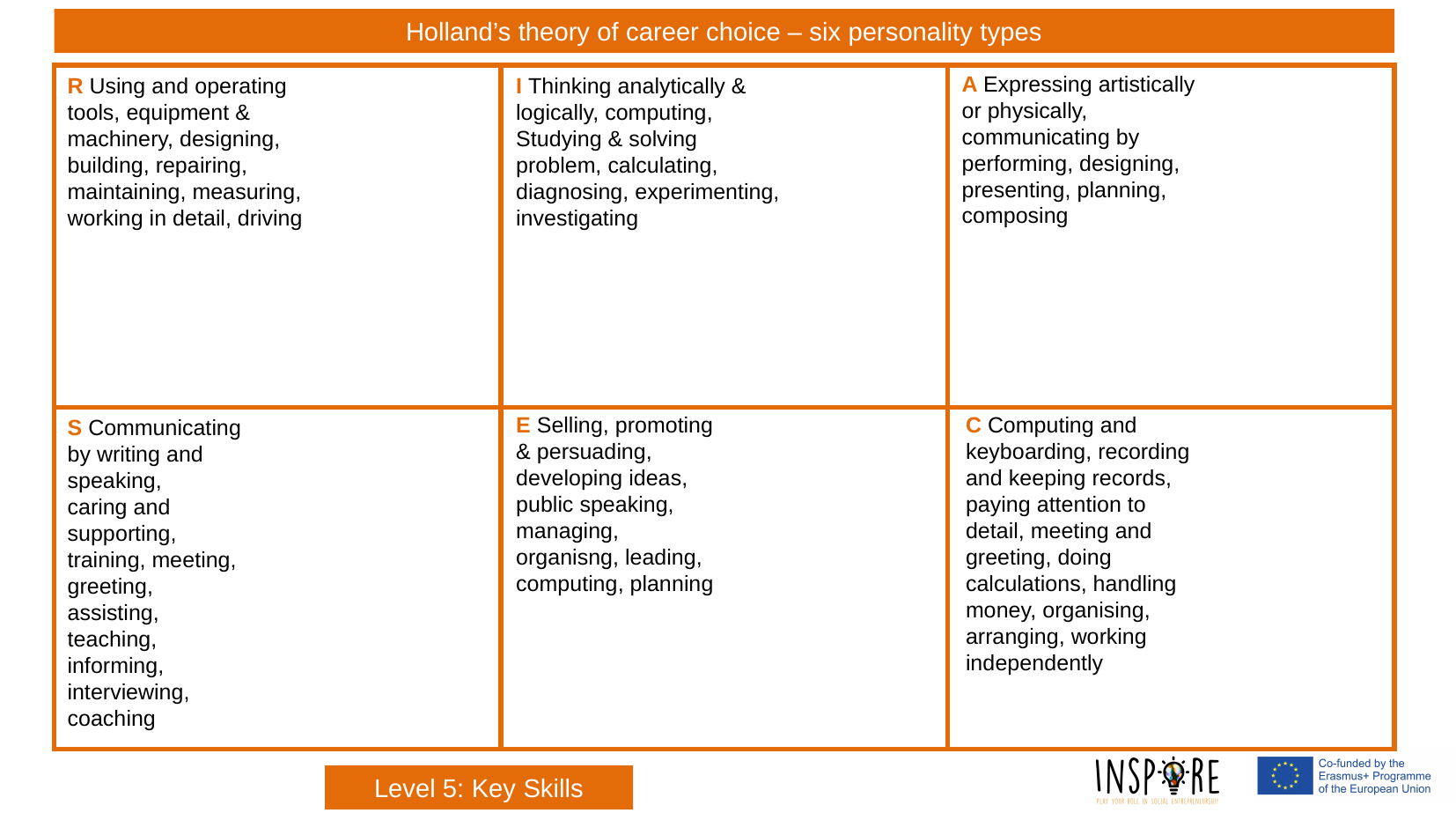

Holland’s theory of career choice – six personality types
A Expressing artistically or physically, communicating by
performing, designing, presenting, planning, composing
|  |  |  |
| --- | --- | --- |
|  |  |  |
R Using and operating
tools, equipment &
machinery, designing,
building, repairing,
maintaining, measuring,
working in detail, driving
I Thinking analytically &
logically, computing,
Studying & solving problem, calculating, diagnosing, experimenting,
investigating

E Selling, promoting & persuading, developing ideas, public speaking,
managing, organisng, leading, computing, planning
C Computing and
keyboarding, recording
and keeping records,
paying attention to
detail, meeting and
greeting, doing
calculations, handling
money, organising,
arranging, working
independently
S Communicating by writing and speaking,
caring and supporting,
training, meeting,
greeting, assisting,
teaching, informing,
interviewing, coaching
Level 5: Key Skills